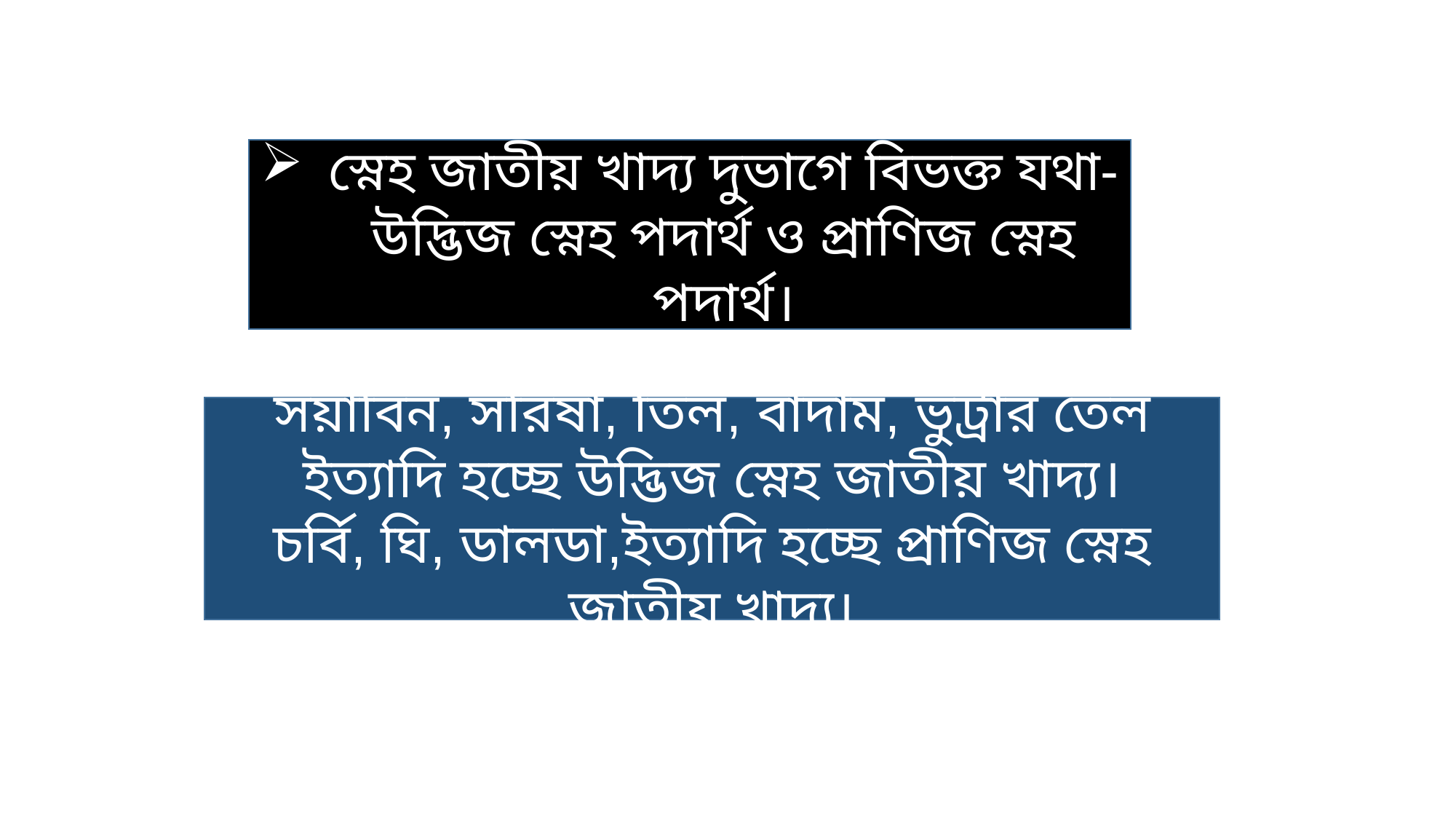

স্নেহ জাতীয় খাদ্য দুভাগে বিভক্ত যথা- উদ্ভিজ স্নেহ পদার্থ ও প্রাণিজ স্নেহ পদার্থ।
সয়াবিন, সরিষা, তিল, বাদাম, ভুট্রার তেল ইত্যাদি হচ্ছে উদ্ভিজ স্নেহ জাতীয় খাদ্য।
চর্বি, ঘি, ডালডা,ইত্যাদি হচ্ছে প্রাণিজ স্নেহ জাতীয় খাদ্য।